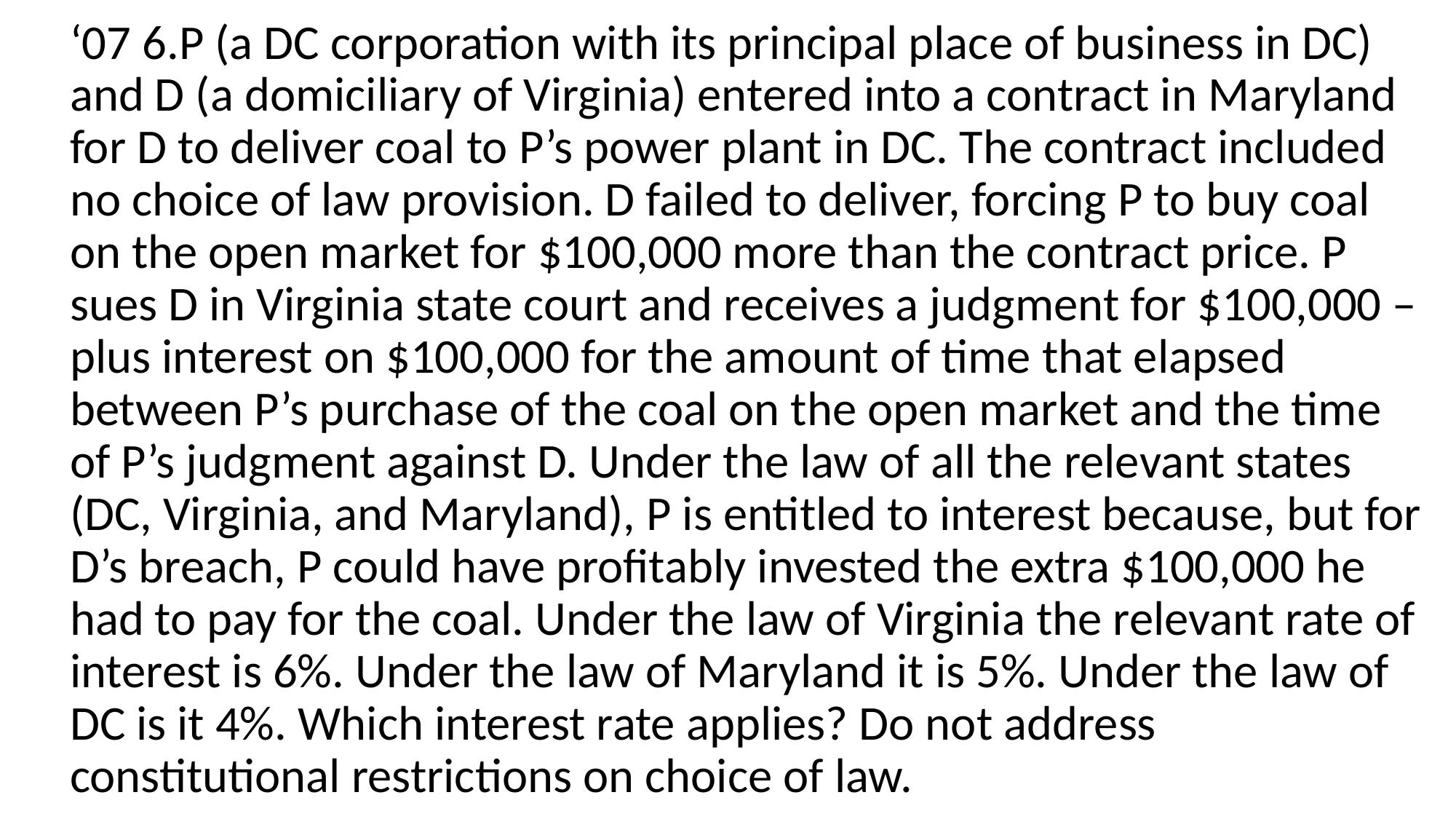

# ‘07 6.	P (a DC corporation with its principal place of business in DC) and D (a domiciliary of Virginia) entered into a contract in Maryland for D to deliver coal to P’s power plant in DC. The contract included no choice of law provision. D failed to deliver, forcing P to buy coal on the open market for $100,000 more than the contract price. P sues D in Virginia state court and receives a judgment for $100,000 – plus interest on $100,000 for the amount of time that elapsed between P’s purchase of the coal on the open market and the time of P’s judgment against D. Under the law of all the relevant states (DC, Virginia, and Maryland), P is entitled to interest because, but for D’s breach, P could have profitably invested the extra $100,000 he had to pay for the coal. Under the law of Virginia the relevant rate of interest is 6%. Under the law of Maryland it is 5%. Under the law of DC is it 4%. Which interest rate applies? Do not address constitutional restrictions on choice of law.